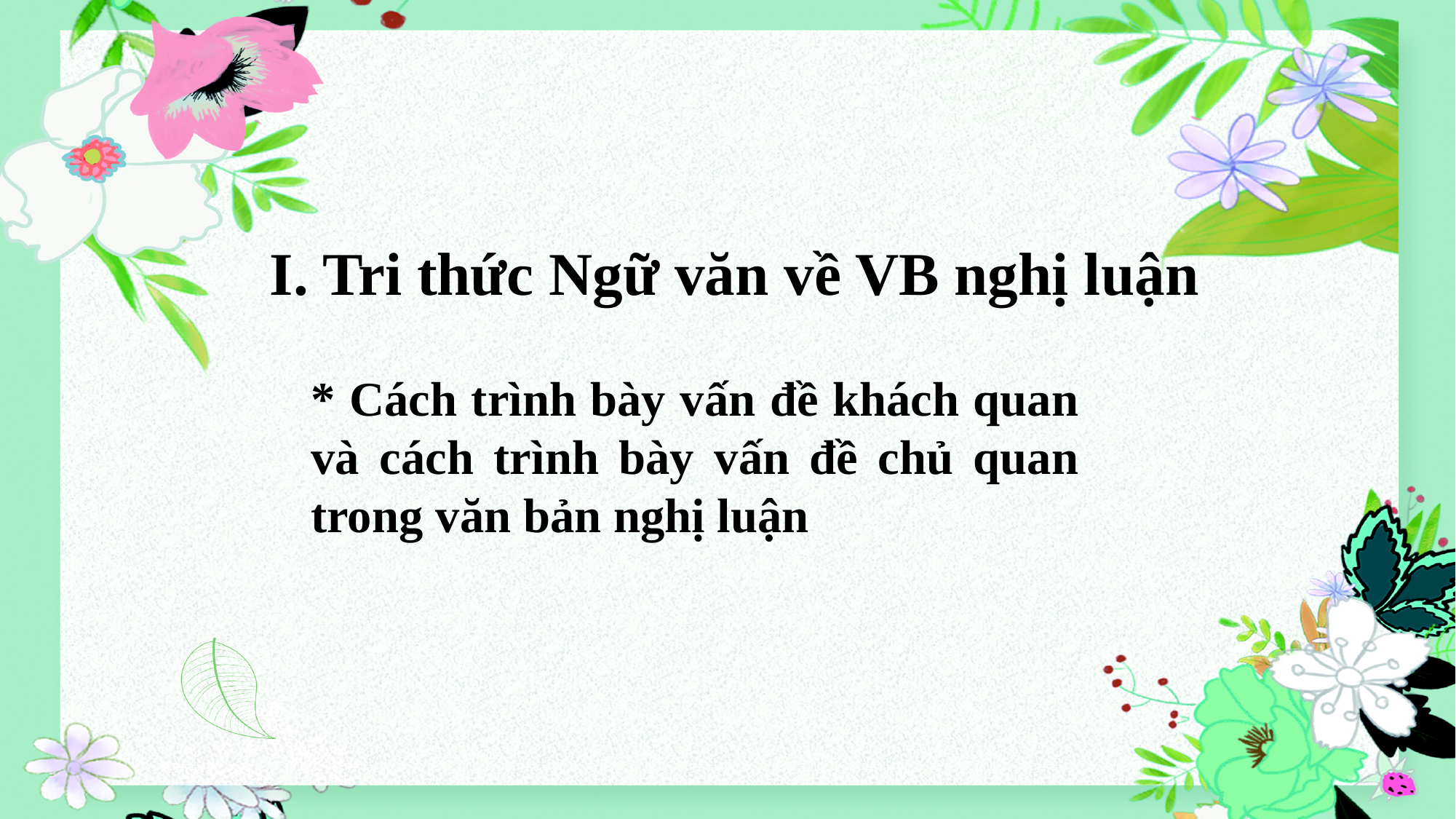

I. Tri thức Ngữ văn về VB nghị luận
* Cách trình bày vấn đề khách quan và cách trình bày vấn đề chủ quan trong văn bản nghị luận